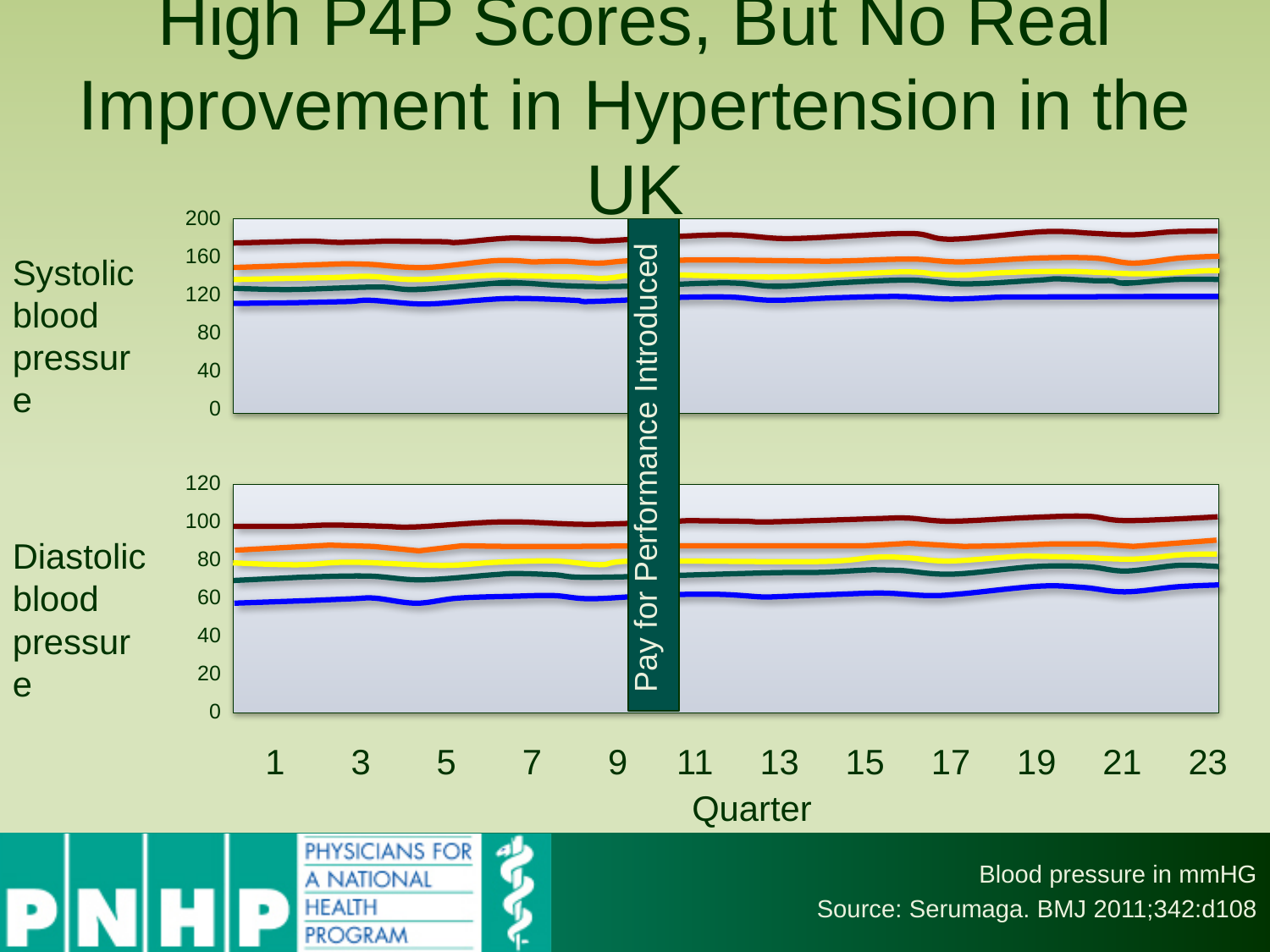

High P4P Scores, But No Real Improvement in Hypertension in the UK
| 200 |
| --- |
| 160 |
| 120 |
| 80 |
| 40 |
| 0 |

Pay for Performance Introduced

Systolic blood pressure

| 120 |
| --- |
| 100 |
| 80 |
| 60 |
| 40 |
| 20 |
| 0 |

Diastolic blood pressure

| 1 | 3 | 5 | 7 | 9 | 11 | 13 | 15 | 17 | 19 | 21 | 23 |
| --- | --- | --- | --- | --- | --- | --- | --- | --- | --- | --- | --- |
Quarter
Blood pressure in mmHG
Source: Serumaga. BMJ 2011;342:d108